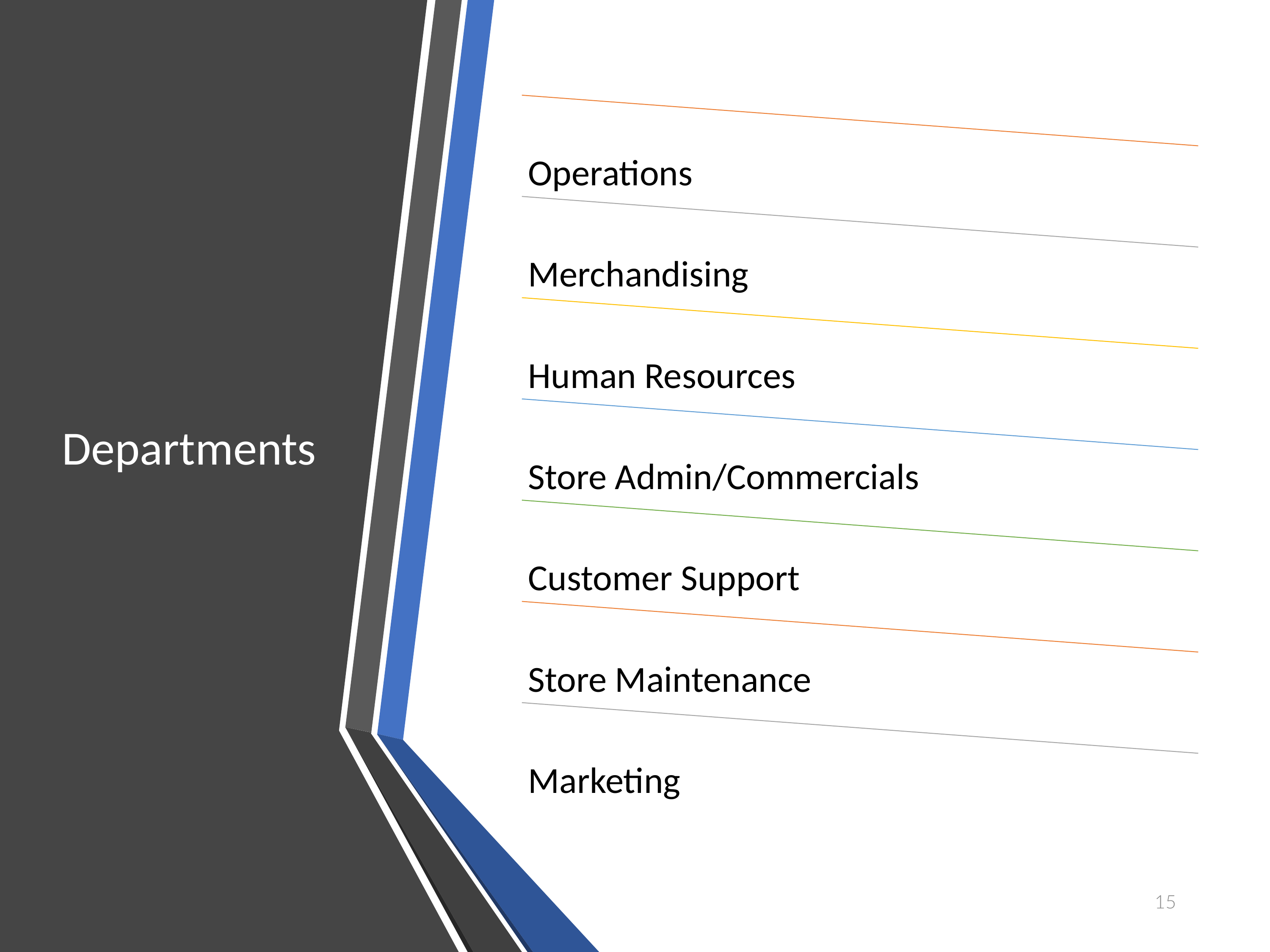

# Departments
Operations
Merchandising
Human Resources
Store Admin/Commercials
Customer Support
Marketing
Store Maintenance
15